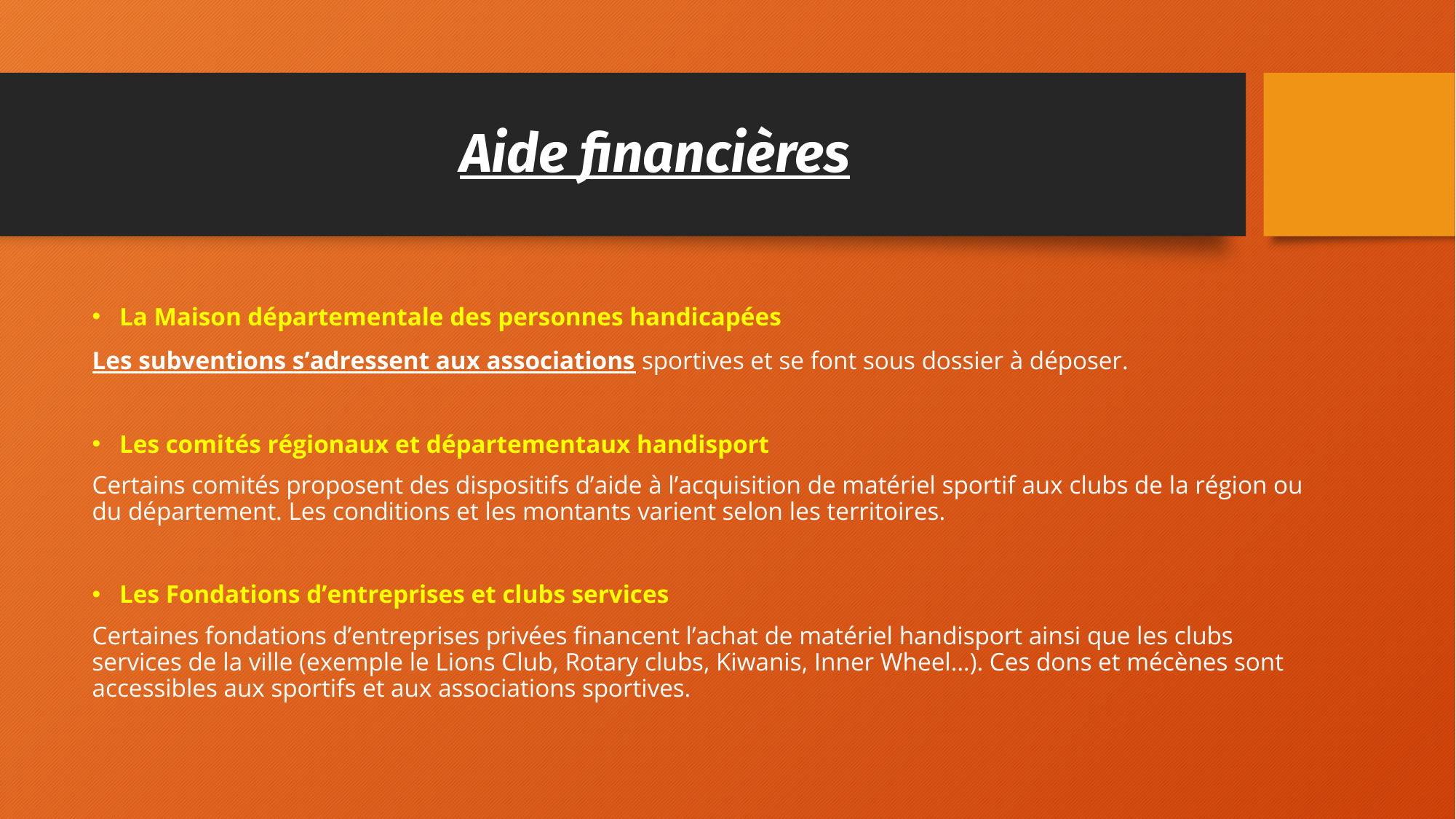

# Aide financières
La Maison départementale des personnes handicapées
Les subventions s’adressent aux associations sportives et se font sous dossier à déposer.

Les comités régionaux et départementaux handisport
Certains comités proposent des dispositifs d’aide à l’acquisition de matériel sportif aux clubs de la région ou du département. Les conditions et les montants varient selon les territoires.

Les Fondations d’entreprises et clubs services
Certaines fondations d’entreprises privées financent l’achat de matériel handisport ainsi que les clubs services de la ville (exemple le Lions Club, Rotary clubs, Kiwanis, Inner Wheel…). Ces dons et mécènes sont accessibles aux sportifs et aux associations sportives.